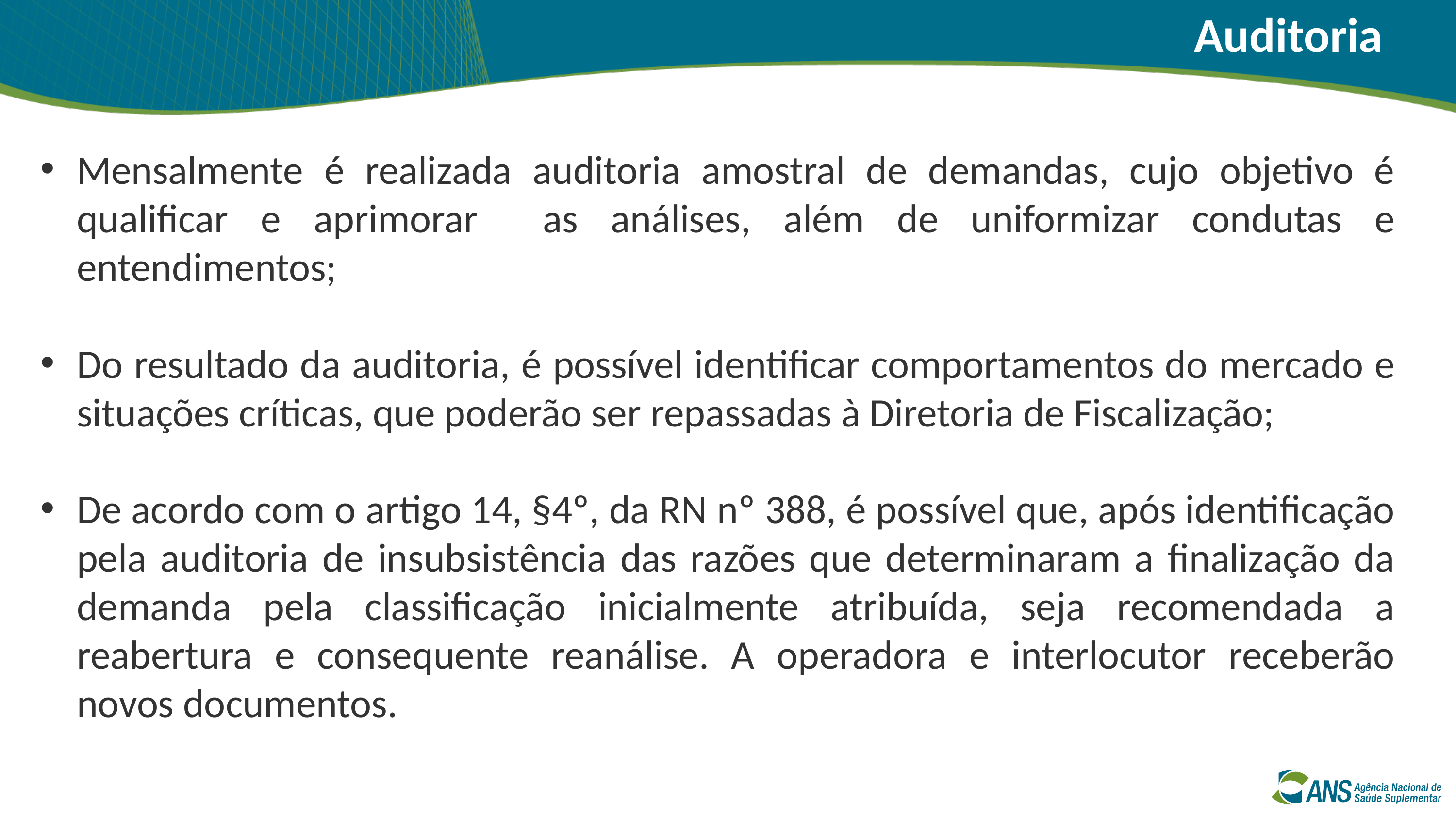

Auditoria
Mensalmente é realizada auditoria amostral de demandas, cujo objetivo é qualificar e aprimorar  as análises, além de uniformizar condutas e entendimentos;

Do resultado da auditoria, é possível identificar comportamentos do mercado e situações críticas, que poderão ser repassadas à Diretoria de Fiscalização;

De acordo com o artigo 14, §4º, da RN nº 388, é possível que, após identificação pela auditoria de insubsistência das razões que determinaram a finalização da demanda pela classificação inicialmente atribuída, seja recomendada a reabertura e consequente reanálise. A operadora e interlocutor receberão novos documentos.